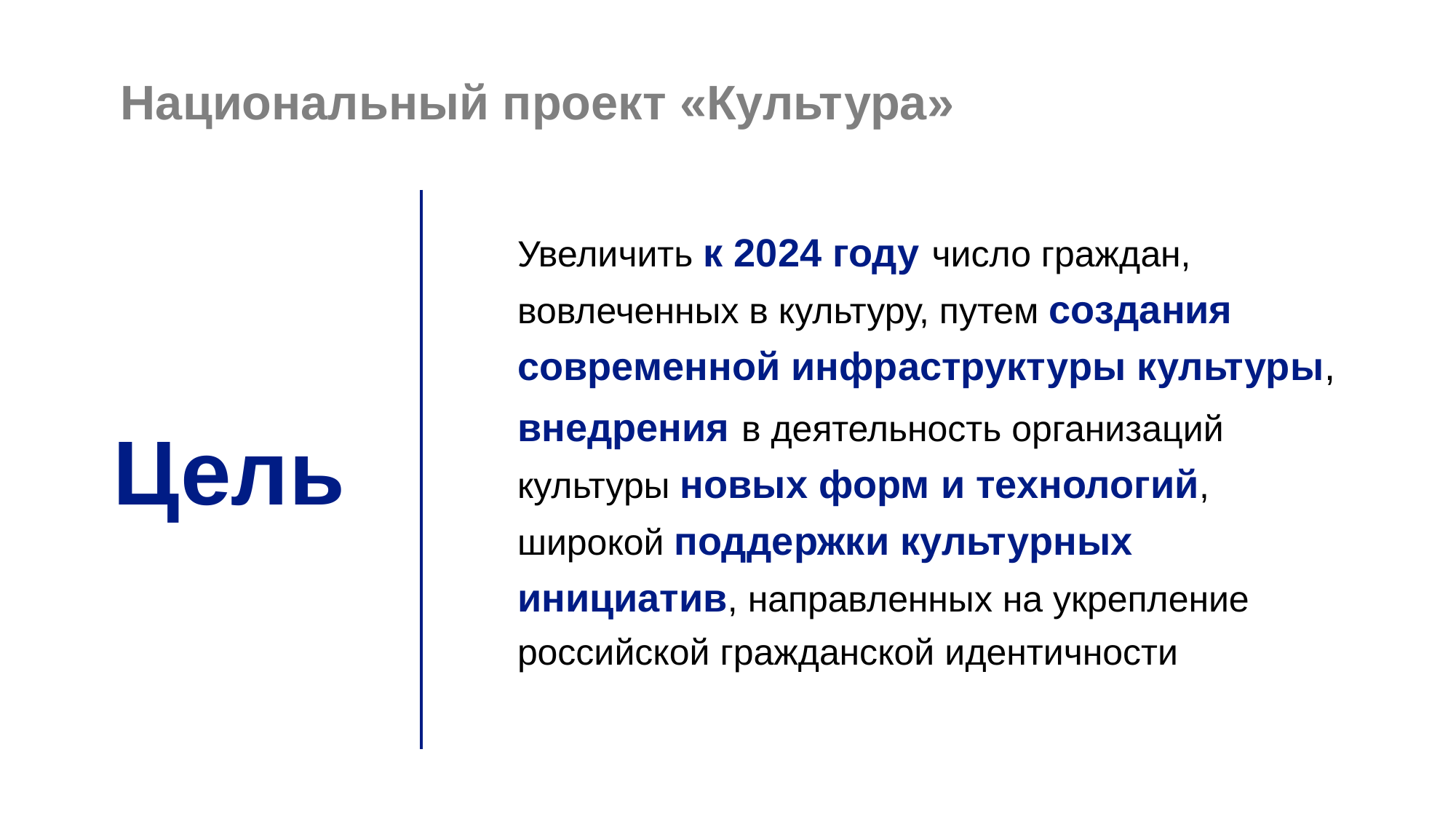

Национальный проект «Культура»
Увеличить к 2024 году число граждан, вовлеченных в культуру, путем создания современной инфраструктуры культуры, внедрения в деятельность организаций культуры новых форм и технологий, широкой поддержки культурных инициатив, направленных на укрепление российской гражданской идентичности
Цель